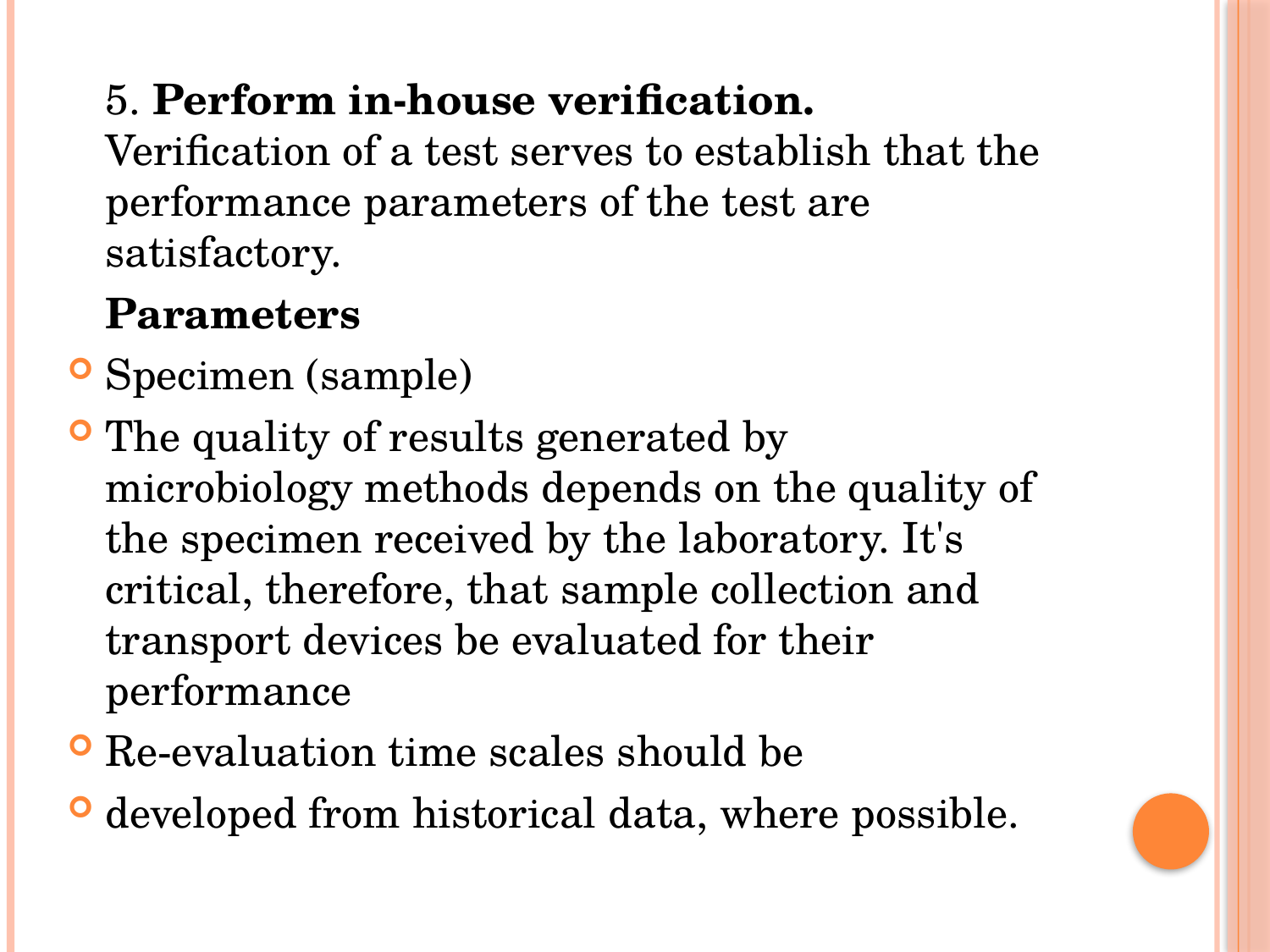

5. Perform in-house verification. Verification of a test serves to establish that the performance parameters of the test are satisfactory.
	Parameters
Specimen (sample)
The quality of results generated by microbiology methods depends on the quality of the specimen received by the laboratory. It's critical, therefore, that sample collection and transport devices be evaluated for their performance
Re-evaluation time scales should be
developed from historical data, where possible.